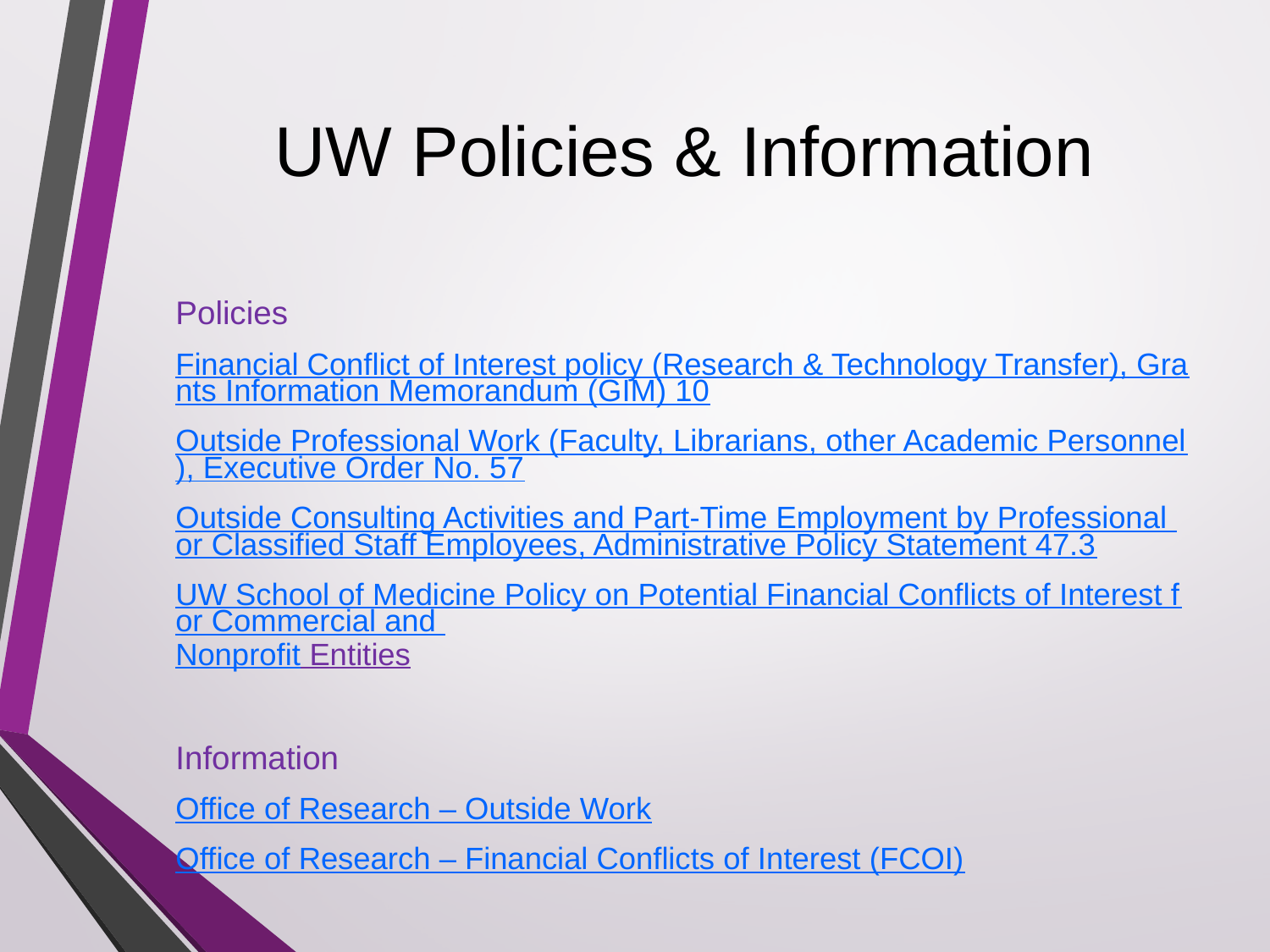

# UW Policies & Information
Policies
Financial Conflict of Interest policy (Research & Technology Transfer), Grants Information Memorandum (GIM) 10
Outside Professional Work (Faculty, Librarians, other Academic Personnel), Executive Order No. 57
Outside Consulting Activities and Part-Time Employment by Professional or Classified Staff Employees, Administrative Policy Statement 47.3
UW School of Medicine Policy on Potential Financial Conflicts of Interest for Commercial and Nonprofit Entities

Information
Office of Research – Outside Work
Office of Research – Financial Conflicts of Interest (FCOI)